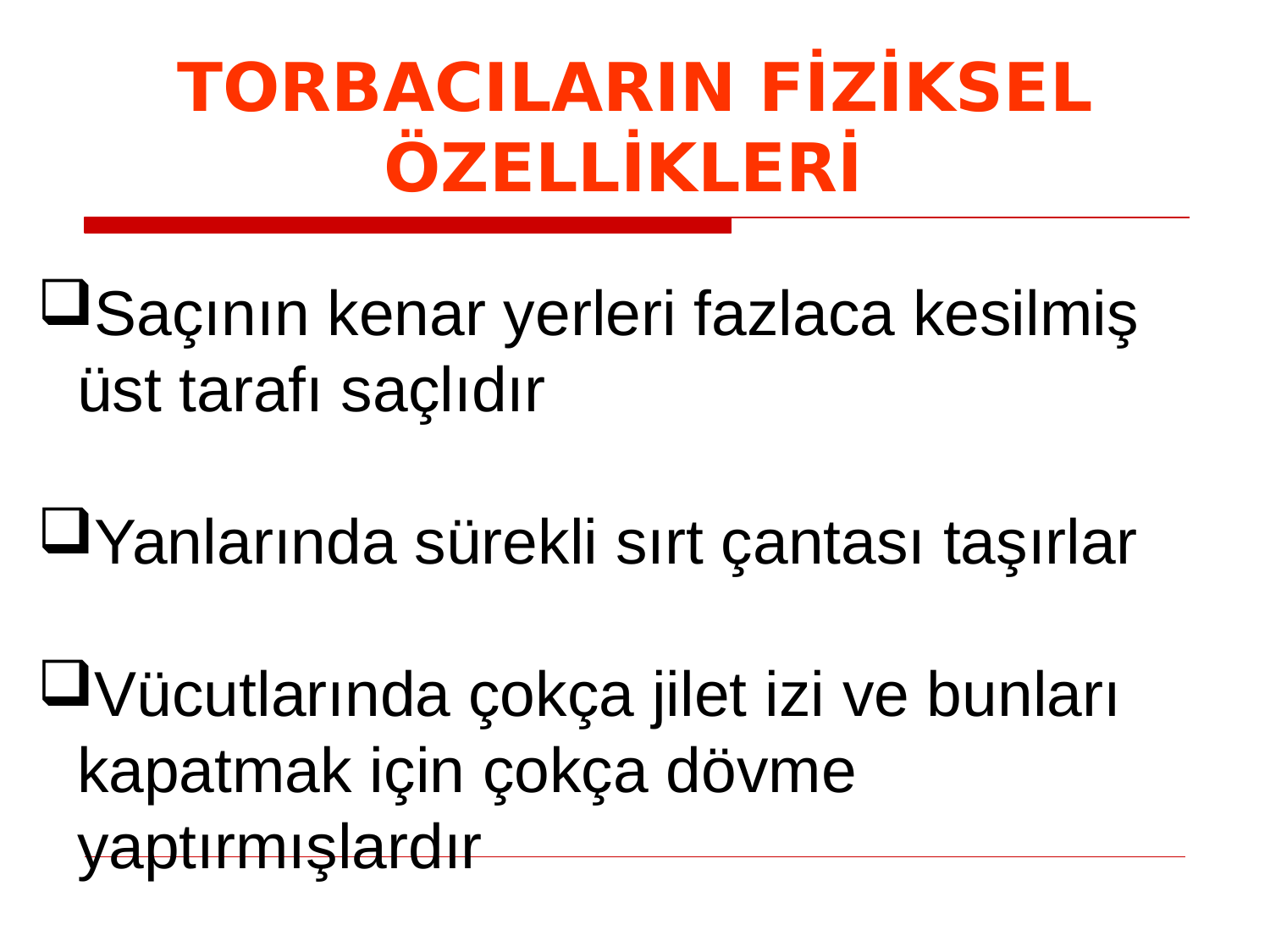

# TORBACILARIN FİZİKSEL ÖZELLİKLERİ
Saçının kenar yerleri fazlaca kesilmiş üst tarafı saçlıdır

Yanlarında sürekli sırt çantası taşırlar

Vücutlarında çokça jilet izi ve bunları kapatmak için çokça dövme yaptırmışlardır